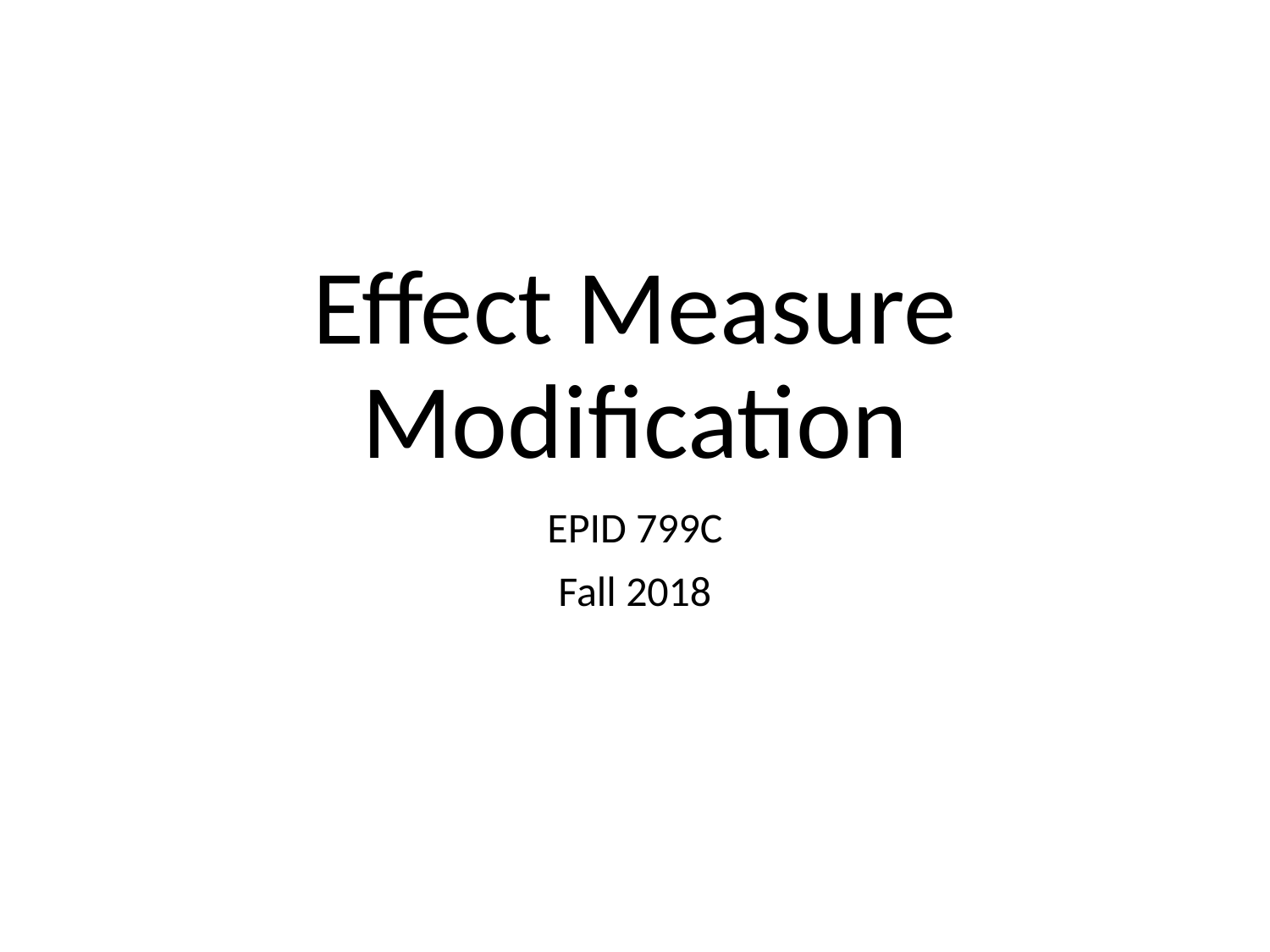

# Effect Measure Modification
EPID 799C
Fall 2018